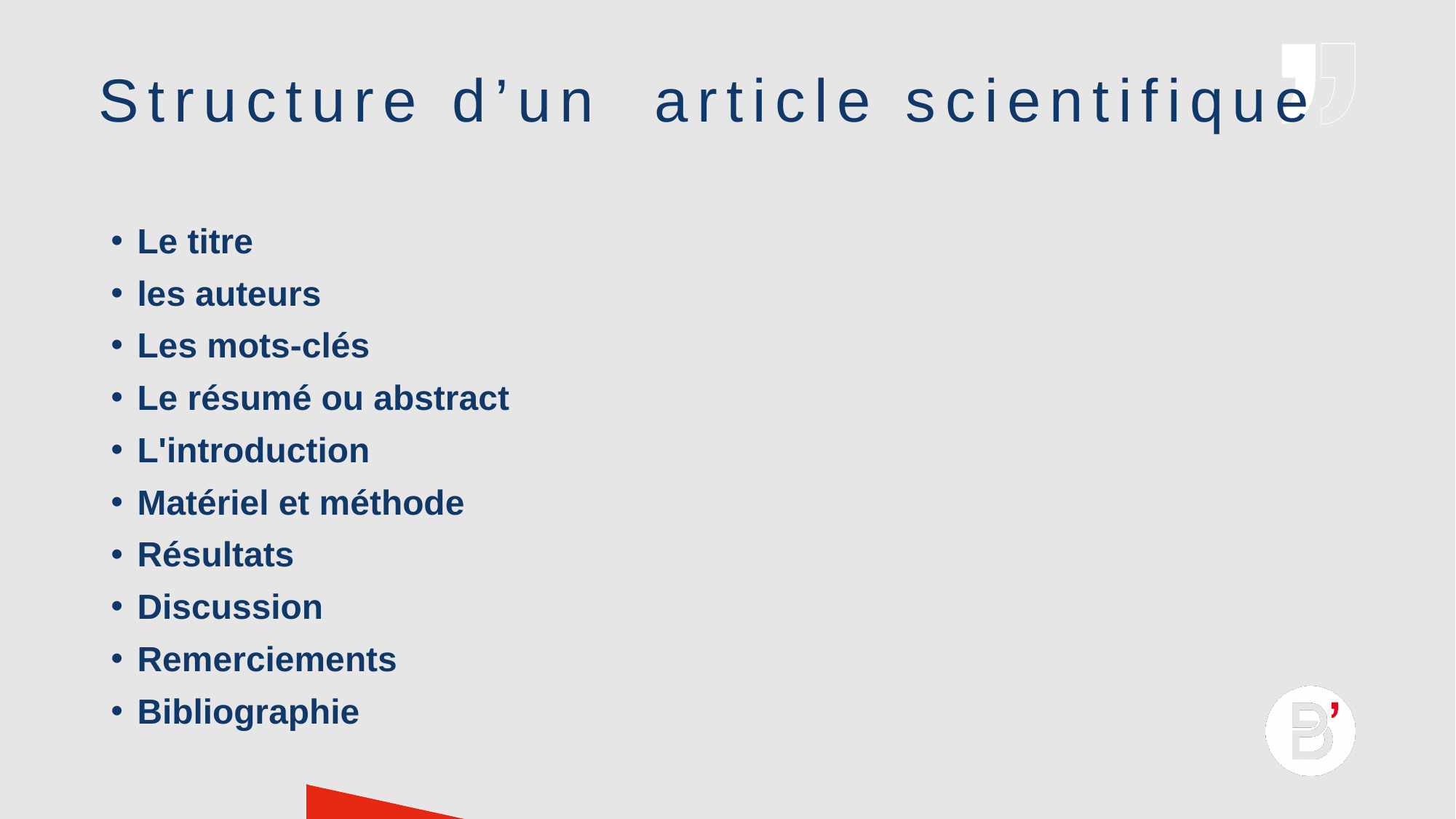

# Structure d’un  article scientifique
Le titre
les auteurs
Les mots-clés
Le résumé ou abstract
L'introduction
Matériel et méthode
Résultats
Discussion
Remerciements
Bibliographie